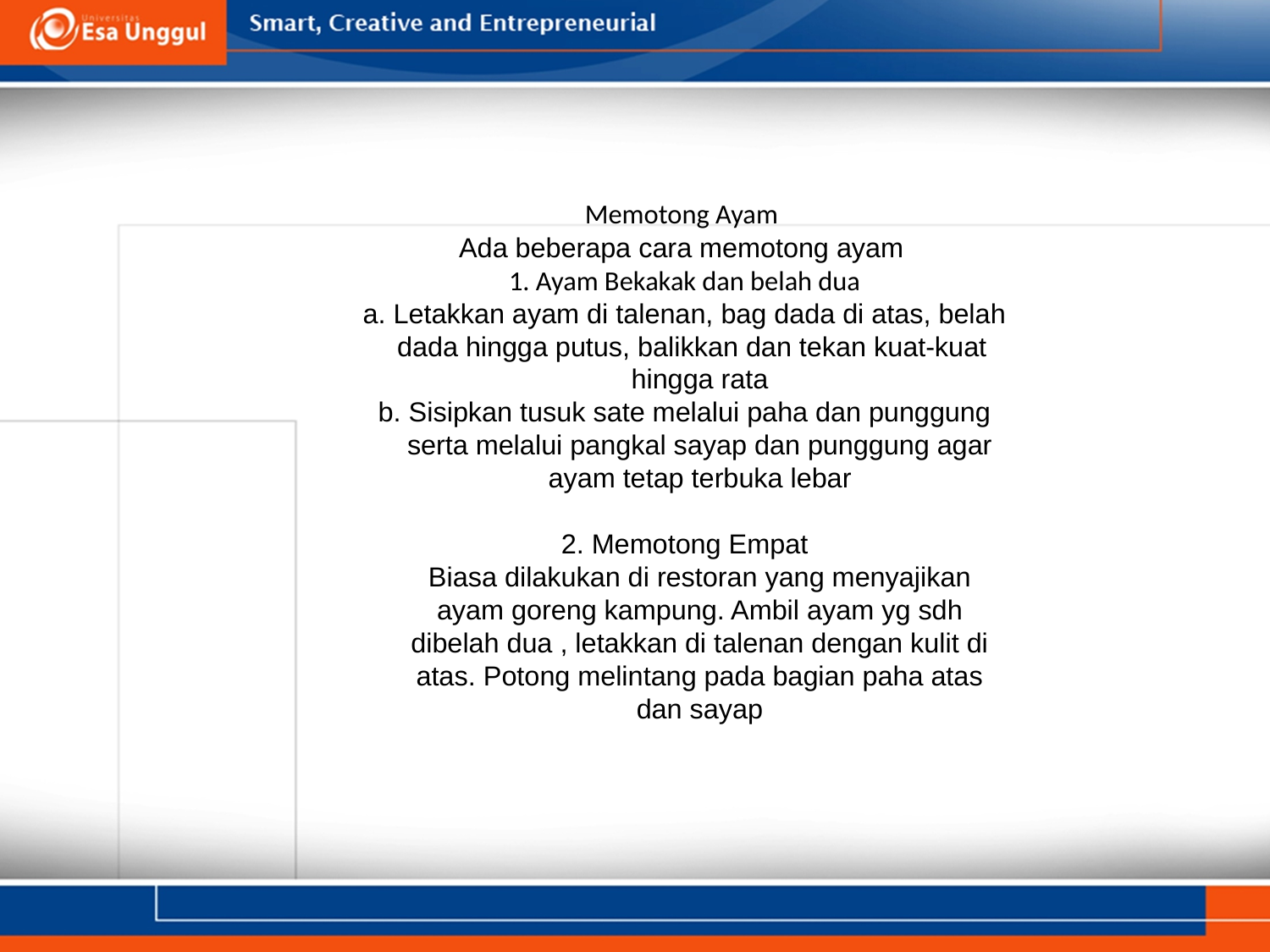

# Memotong Ayam Ada beberapa cara memotong ayam 1. Ayam Bekakak dan belah dua a. Letakkan ayam di talenan, bag dada di atas, belah dada hingga putus, balikkan dan tekan kuat-kuat hingga rata b. Sisipkan tusuk sate melalui paha dan punggung serta melalui pangkal sayap dan punggung agar ayam tetap terbuka lebar 2. Memotong Empat Biasa dilakukan di restoran yang menyajikan ayam goreng kampung. Ambil ayam yg sdh dibelah dua , letakkan di talenan dengan kulit di atas. Potong melintang pada bagian paha atas dan sayap